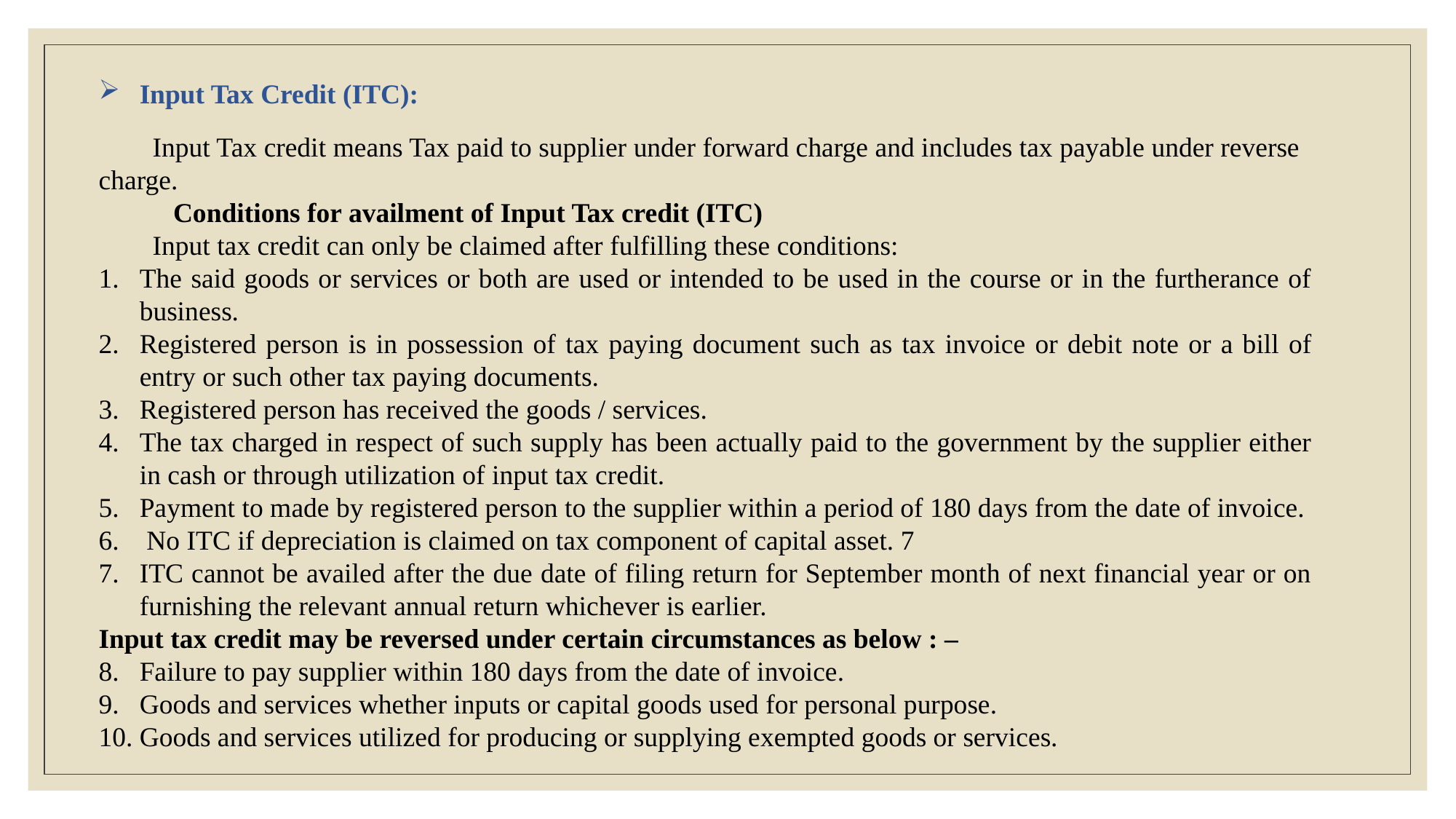

Input Tax Credit (ITC):

Input Tax credit means Tax paid to supplier under forward charge and includes tax payable under reverse charge.
   Conditions for availment of Input Tax credit (ITC)
Input tax credit can only be claimed after fulfilling these conditions:
The said goods or services or both are used or intended to be used in the course or in the furtherance of business.
Registered person is in possession of tax paying document such as tax invoice or debit note or a bill of entry or such other tax paying documents.
Registered person has received the goods / services.
The tax charged in respect of such supply has been actually paid to the government by the supplier either in cash or through utilization of input tax credit.
Payment to made by registered person to the supplier within a period of 180 days from the date of invoice.
 No ITC if depreciation is claimed on tax component of capital asset. 7
ITC cannot be availed after the due date of filing return for September month of next financial year or on furnishing the relevant annual return whichever is earlier.
Input tax credit may be reversed under certain circumstances as below : –
Failure to pay supplier within 180 days from the date of invoice.
Goods and services whether inputs or capital goods used for personal purpose.
Goods and services utilized for producing or supplying exempted goods or services.